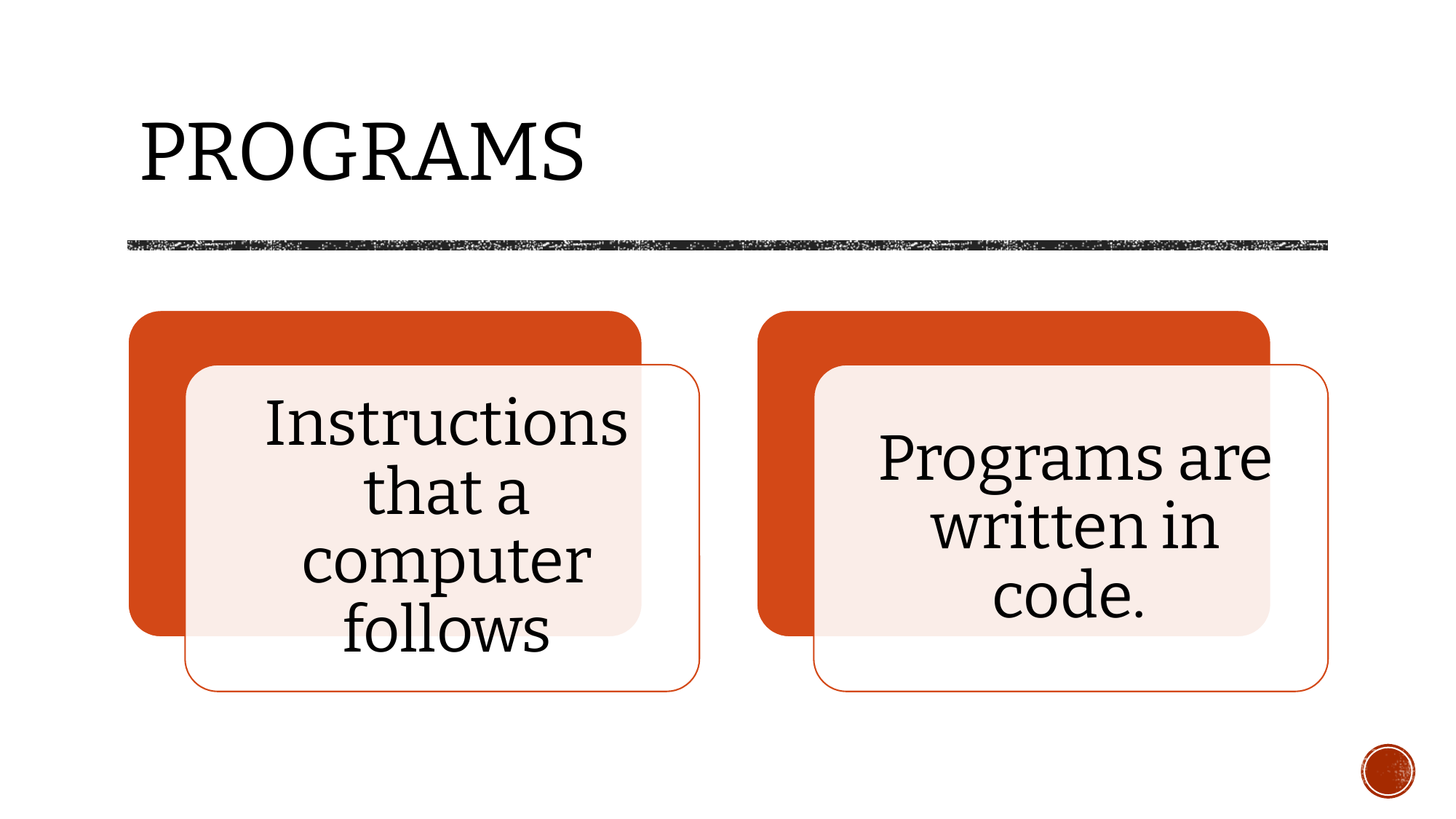

# Programs

Instructions that a computer follows
Programs are written in code.